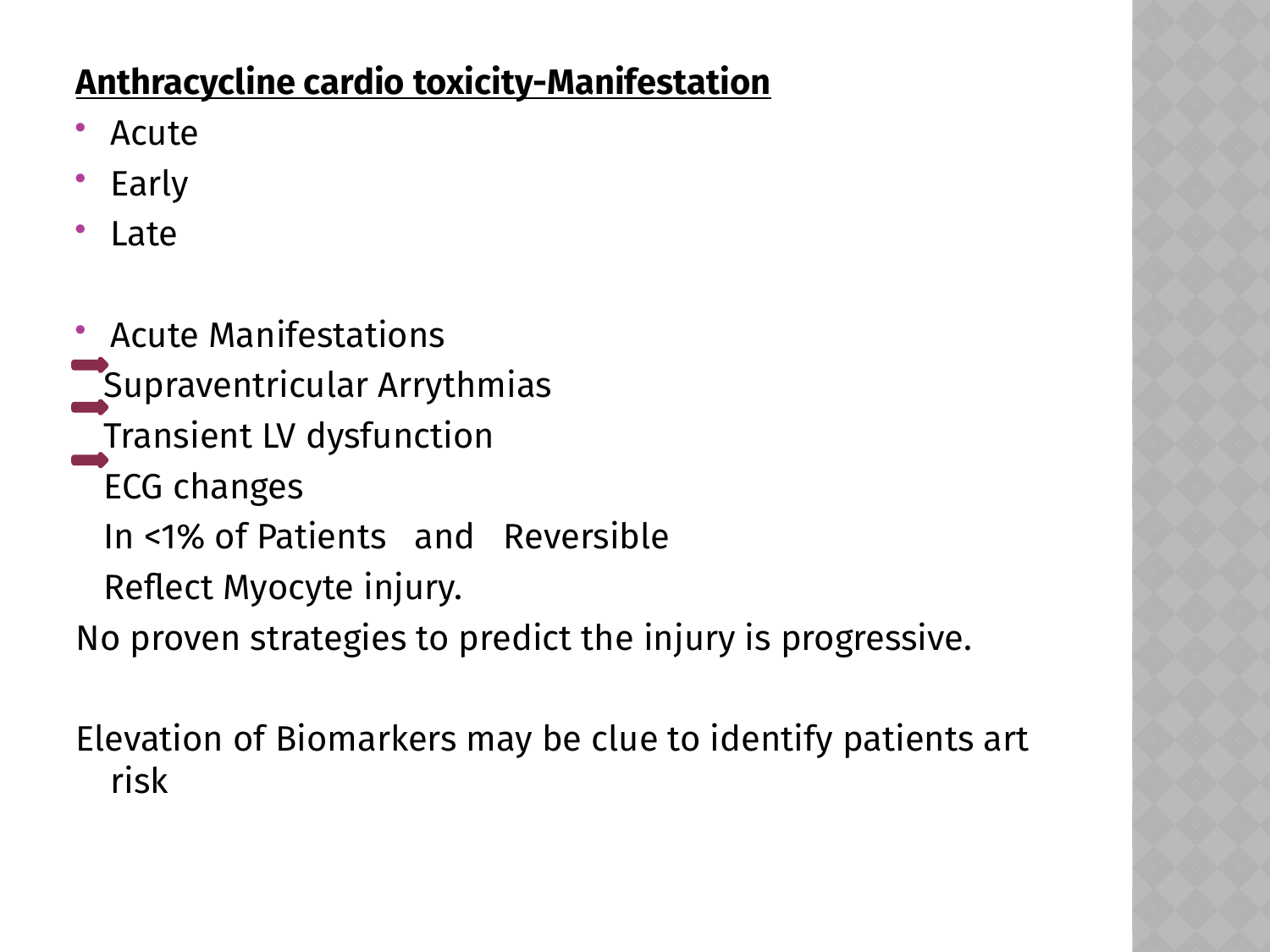

Anthracycline cardio toxicity-Manifestation
Acute
Early
Late

Acute Manifestations
   Supraventricular Arrythmias
   Transient LV dysfunction
   ECG changes
   In <1% of Patients   and   Reversible
   Reflect Myocyte injury.
No proven strategies to predict the injury is progressive.

Elevation of Biomarkers may be clue to identify patients art risk